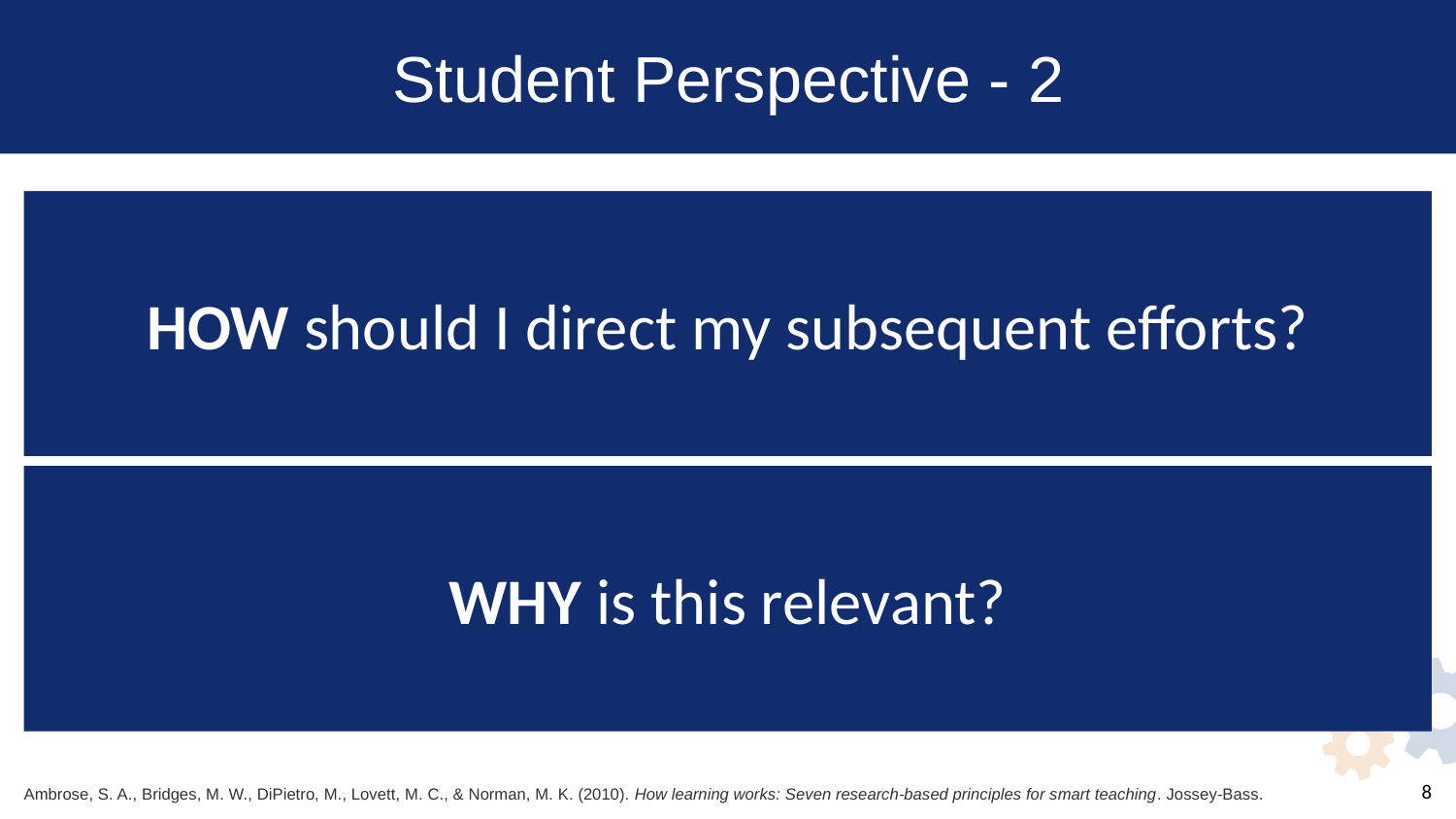

# Student Perspective - 2
HOW should I direct my subsequent efforts?
WHY is this relevant?
Ambrose, S. A., Bridges, M. W., DiPietro, M., Lovett, M. C., & Norman, M. K. (2010). How learning works: Seven research-based principles for smart teaching. Jossey-Bass.
8